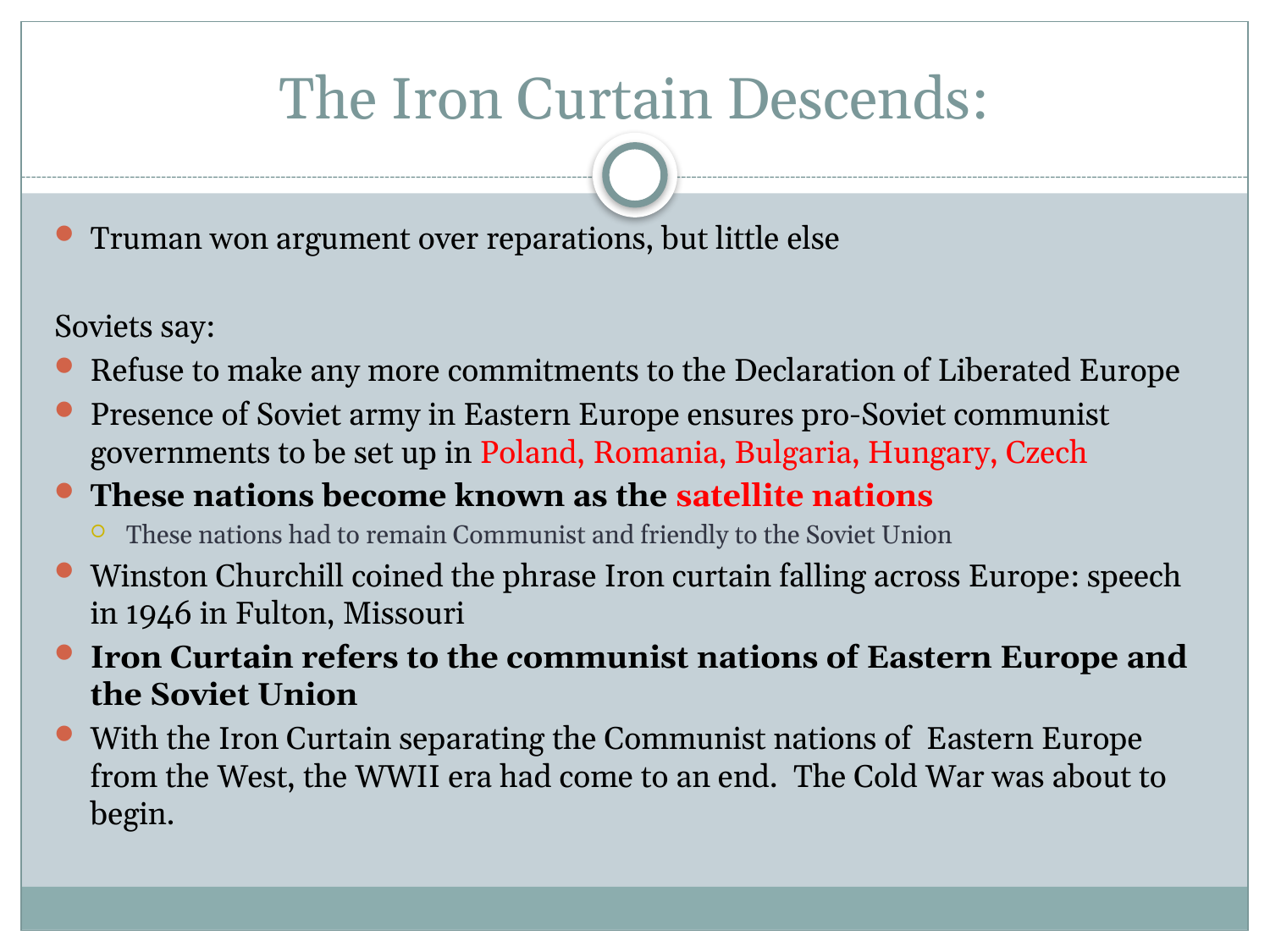

# The Iron Curtain Descends:
Truman won argument over reparations, but little else

Soviets say:
Refuse to make any more commitments to the Declaration of Liberated Europe
Presence of Soviet army in Eastern Europe ensures pro-Soviet communist governments to be set up in Poland, Romania, Bulgaria, Hungary, Czech
These nations become known as the satellite nations
These nations had to remain Communist and friendly to the Soviet Union
Winston Churchill coined the phrase Iron curtain falling across Europe: speech in 1946 in Fulton, Missouri
Iron Curtain refers to the communist nations of Eastern Europe and the Soviet Union
With the Iron Curtain separating the Communist nations of  Eastern Europe from the West, the WWII era had come to an end.  The Cold War was about to begin.